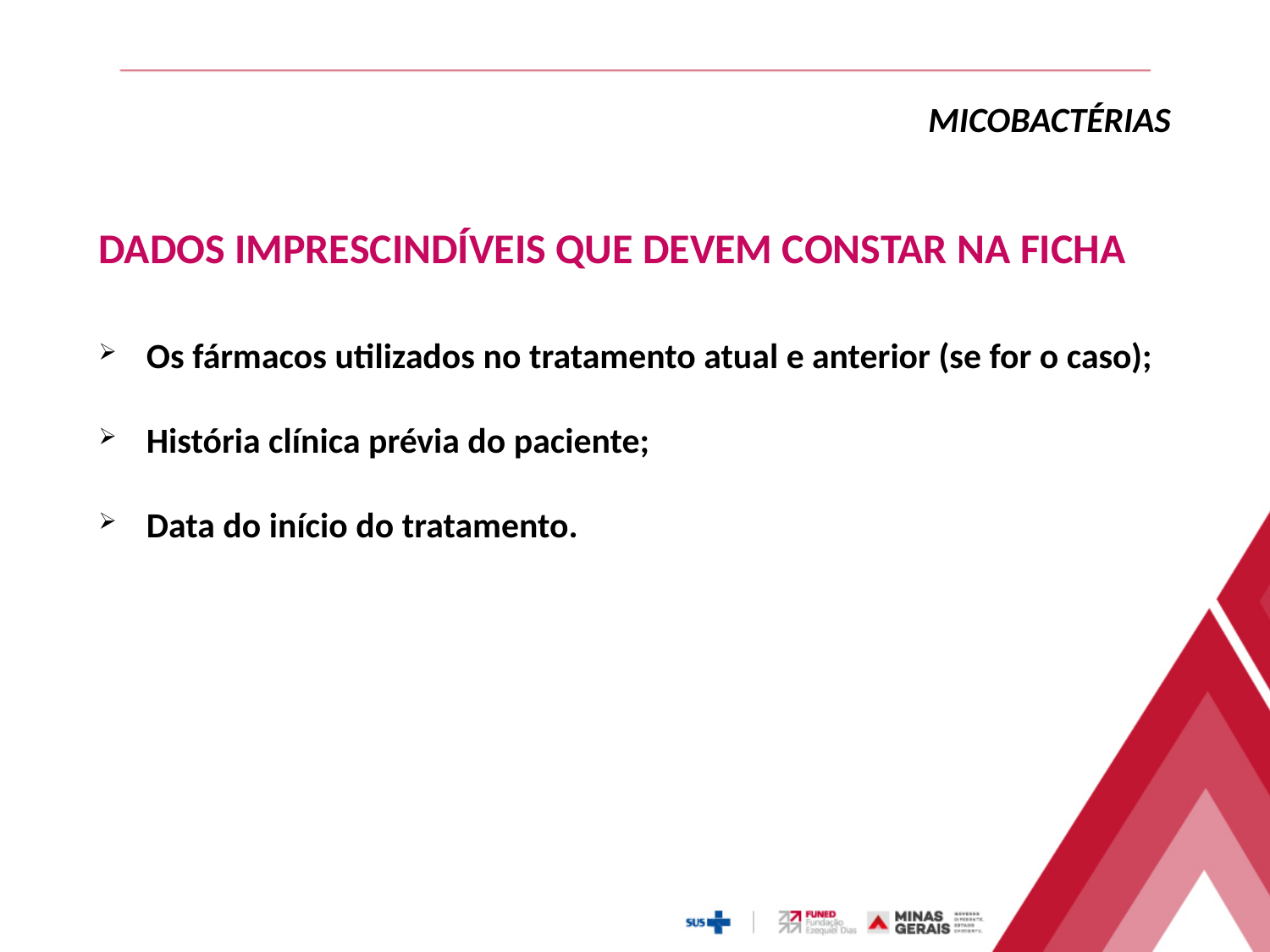

MICOBACTÉRIAS
DADOS IMPRESCINDÍVEIS QUE DEVEM CONSTAR NA FICHA

Os fármacos utilizados no tratamento atual e anterior (se for o caso);

História clínica prévia do paciente;

Data do início do tratamento.